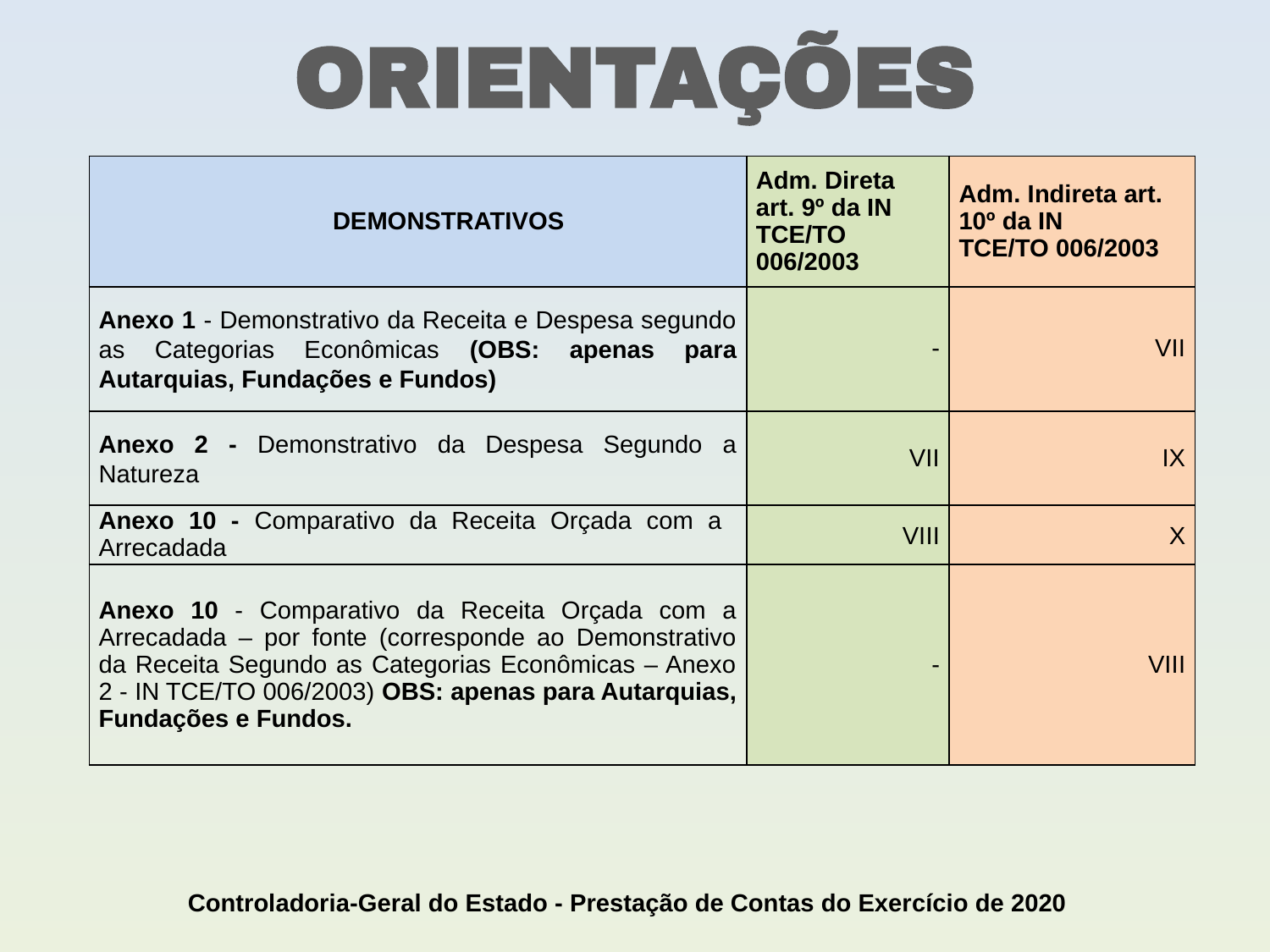

ORIENTAÇÕES
| DEMONSTRATIVOS | Adm. Direta art. 9º da IN TCE/TO 006/2003 | Adm. Indireta art. 10º da IN TCE/TO 006/2003 |
| --- | --- | --- |
| Anexo 1 - Demonstrativo da Receita e Despesa segundo as Categorias Econômicas (OBS: apenas para Autarquias, Fundações e Fundos) | - | VII |
| Anexo 2 - Demonstrativo da Despesa Segundo a Natureza | VII | IX |
| Anexo 10 - Comparativo da Receita Orçada com a Arrecadada | VIII | X |
| Anexo 10 - Comparativo da Receita Orçada com a Arrecadada – por fonte (corresponde ao Demonstrativo da Receita Segundo as Categorias Econômicas – Anexo 2 - IN TCE/TO 006/2003) OBS: apenas para Autarquias, Fundações e Fundos. | - | VIII |